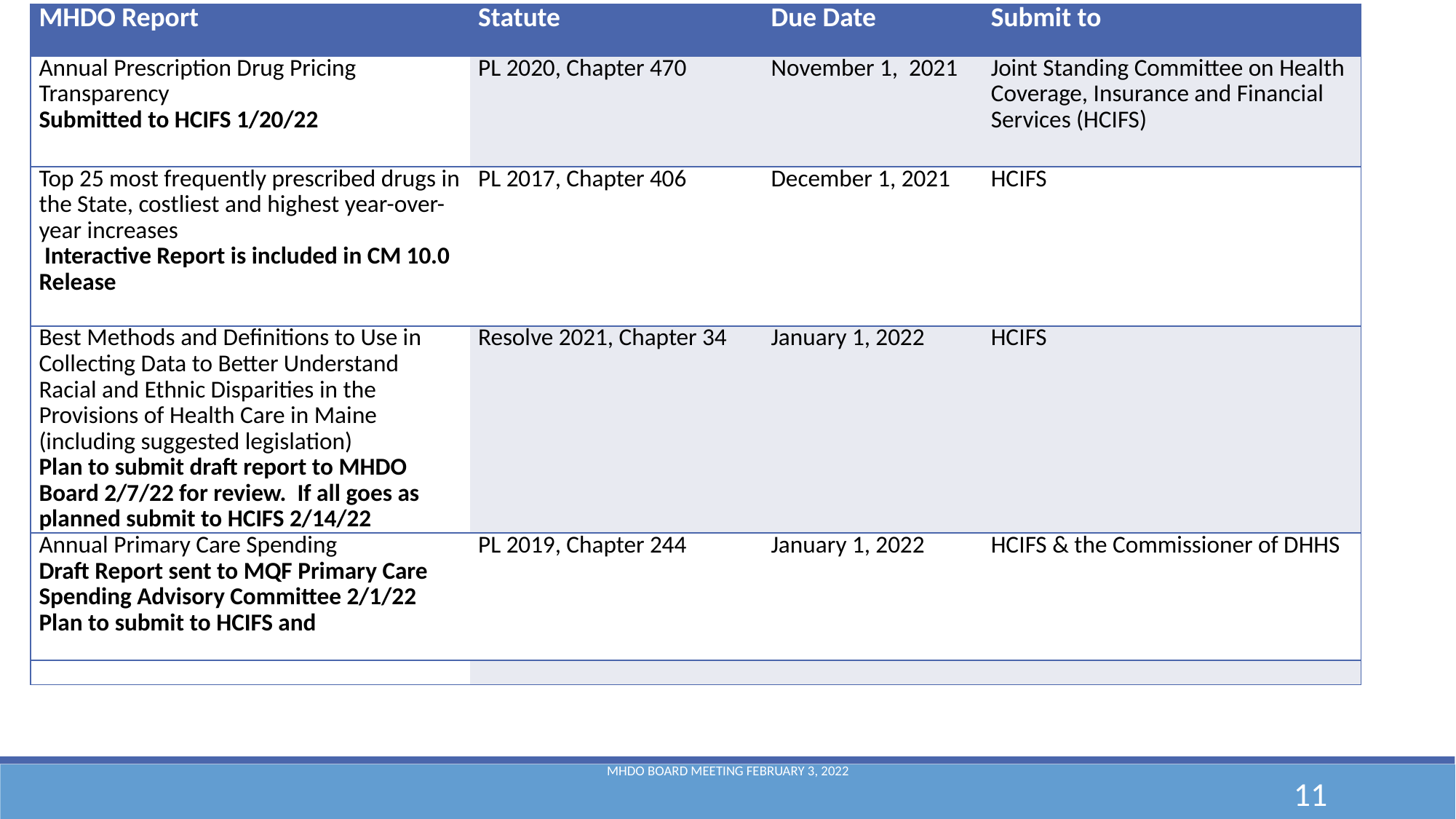

| MHDO Report | Statute | Due Date | Submit to |
| --- | --- | --- | --- |
| Annual Prescription Drug Pricing Transparency Submitted to HCIFS 1/20/22 | PL 2020, Chapter 470 | November 1, 2021 | Joint Standing Committee on Health Coverage, Insurance and Financial Services (HCIFS) |
| Top 25 most frequently prescribed drugs in the State, costliest and highest year-over-year increases  Interactive Report is included in CM 10.0 Release | PL 2017, Chapter 406 | December 1, 2021 | HCIFS |
| Best Methods and Definitions to Use in Collecting Data to Better Understand Racial and Ethnic Disparities in the Provisions of Health Care in Maine (including suggested legislation) Plan to submit draft report to MHDO Board 2/7/22 for review. If all goes as planned submit to HCIFS 2/14/22 | Resolve 2021, Chapter 34 | January 1, 2022 | HCIFS |
| Annual Primary Care Spending Draft Report sent to MQF Primary Care Spending Advisory Committee 2/1/22 Plan to submit to HCIFS and | PL 2019, Chapter 244 | January 1, 2022 | HCIFS & the Commissioner of DHHS |
|  |  |  |  |
# Reports Due to Legislature & Timelines
MHDO Board Meeting February 3, 2022
11